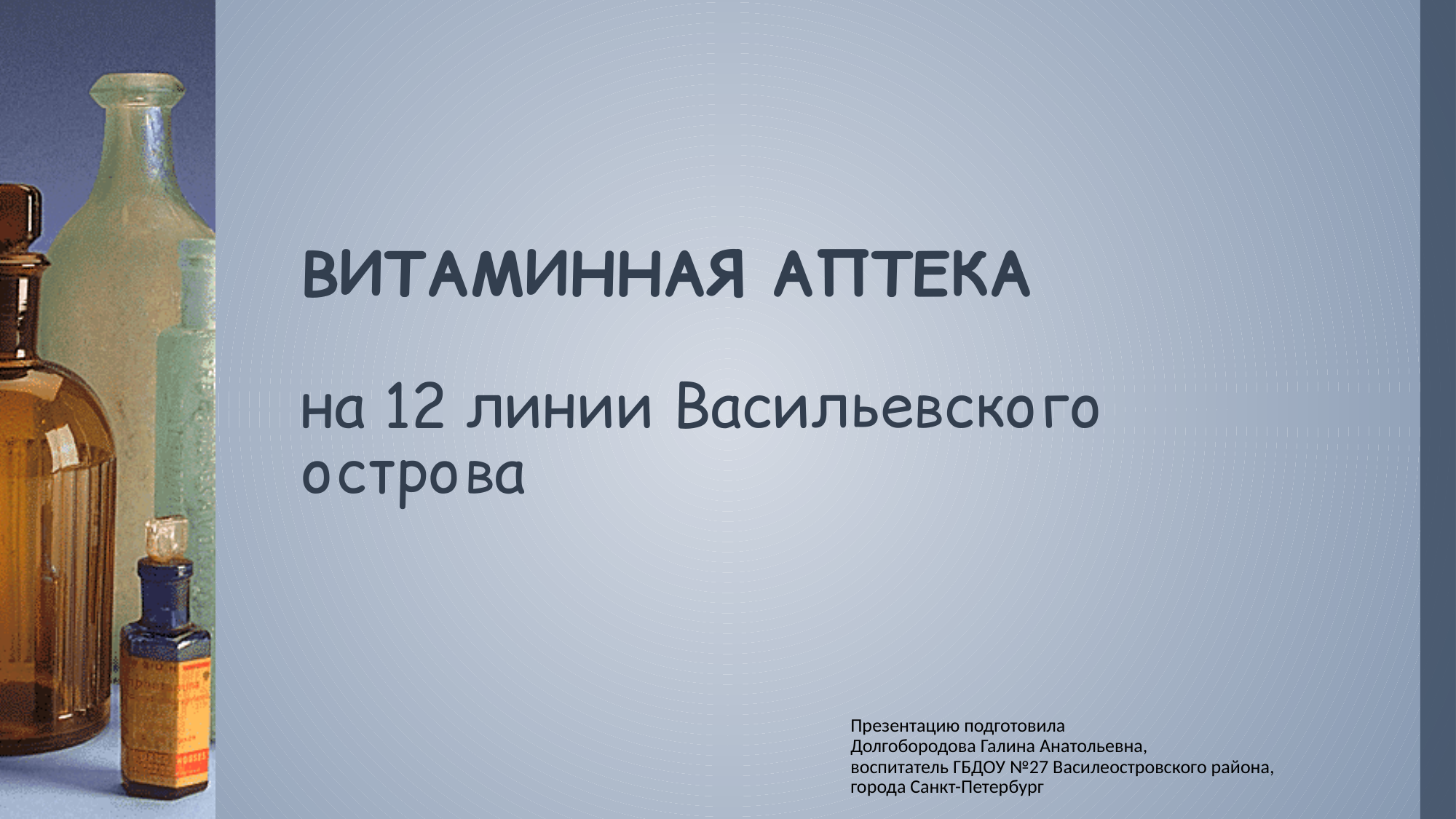

# ВИТАМИННАЯ АПТЕКА   на 12 линии Васильевского острова
Презентацию подготовила
Долгобородова Галина Анатольевна,
воспитатель ГБДОУ №27 Василеостровского района,
города Санкт-Петербург